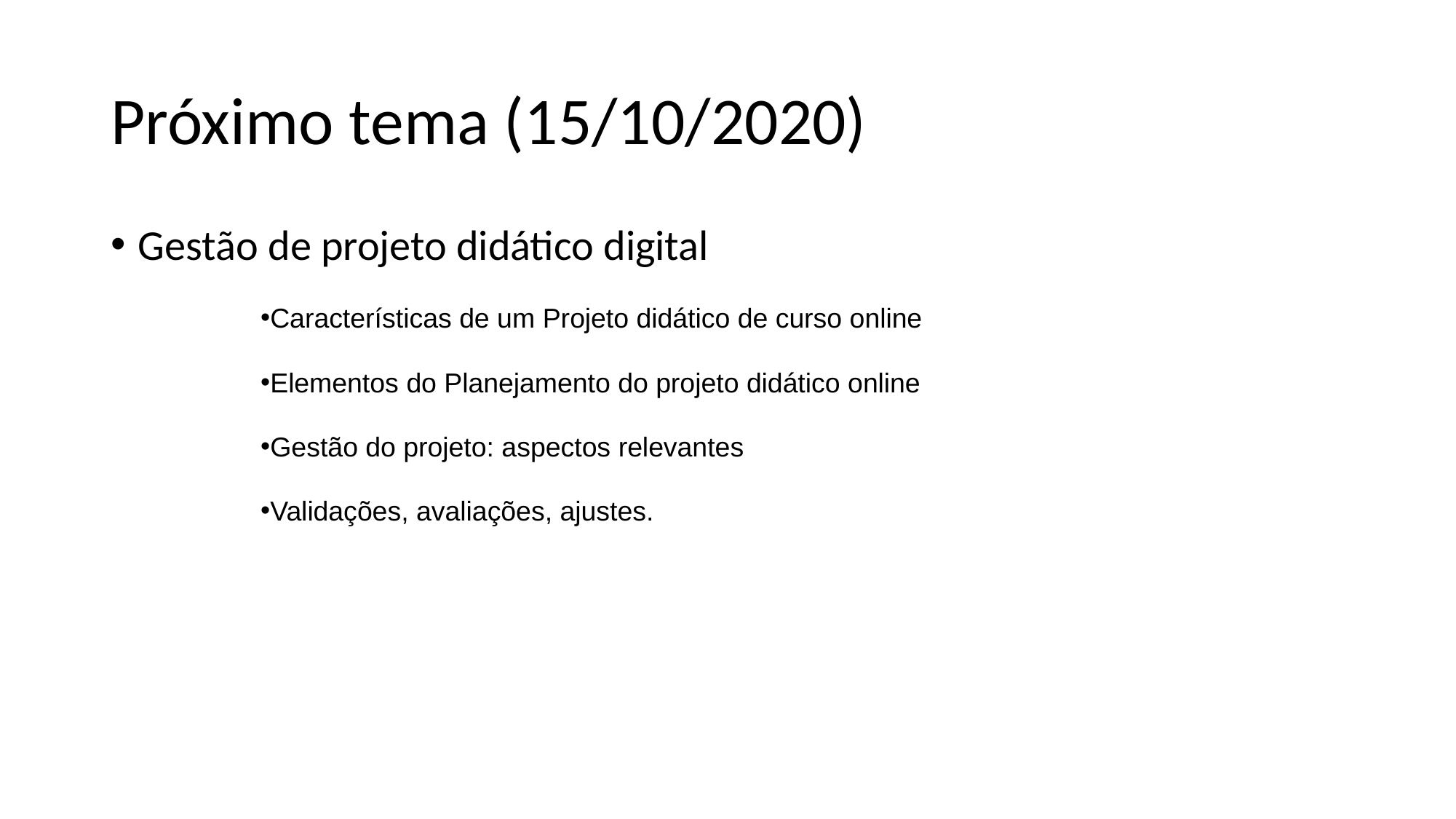

# Próximo tema (15/10/2020)
Gestão de projeto didático digital
Características de um Projeto didático de curso online
Elementos do Planejamento do projeto didático online
Gestão do projeto: aspectos relevantes
Validações, avaliações, ajustes.